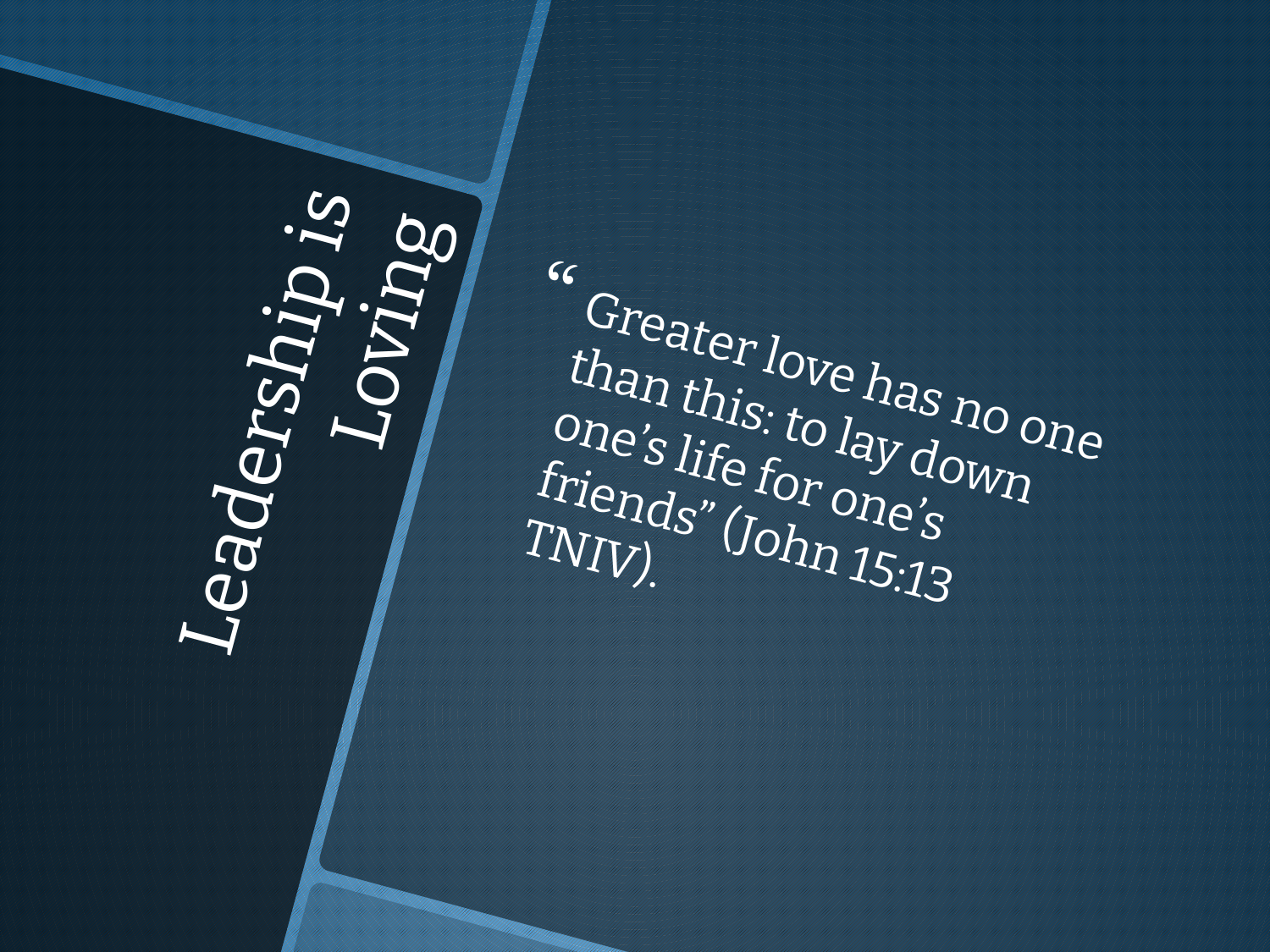

Greater love has no one than this: to lay down one’s life for one’s friends” (John 15:13 TNIV).
# Leadership is Loving